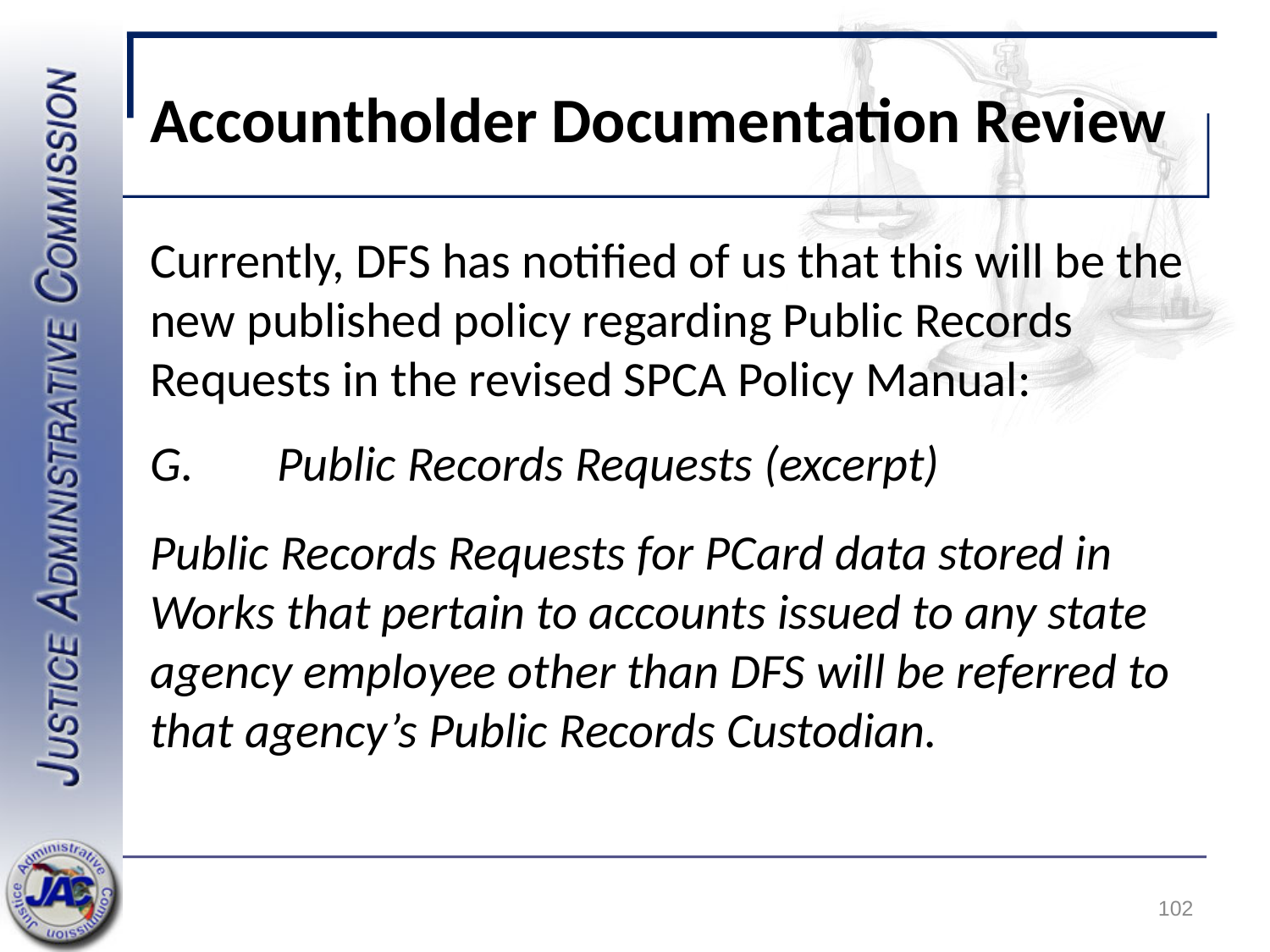

# Accountholder Documentation Review
Currently, DFS has notified of us that this will be the new published policy regarding Public Records Requests in the revised SPCA Policy Manual:

G.	Public Records Requests (excerpt)

Public Records Requests for PCard data stored in Works that pertain to accounts issued to any state agency employee other than DFS will be referred to that agency’s Public Records Custodian.

102